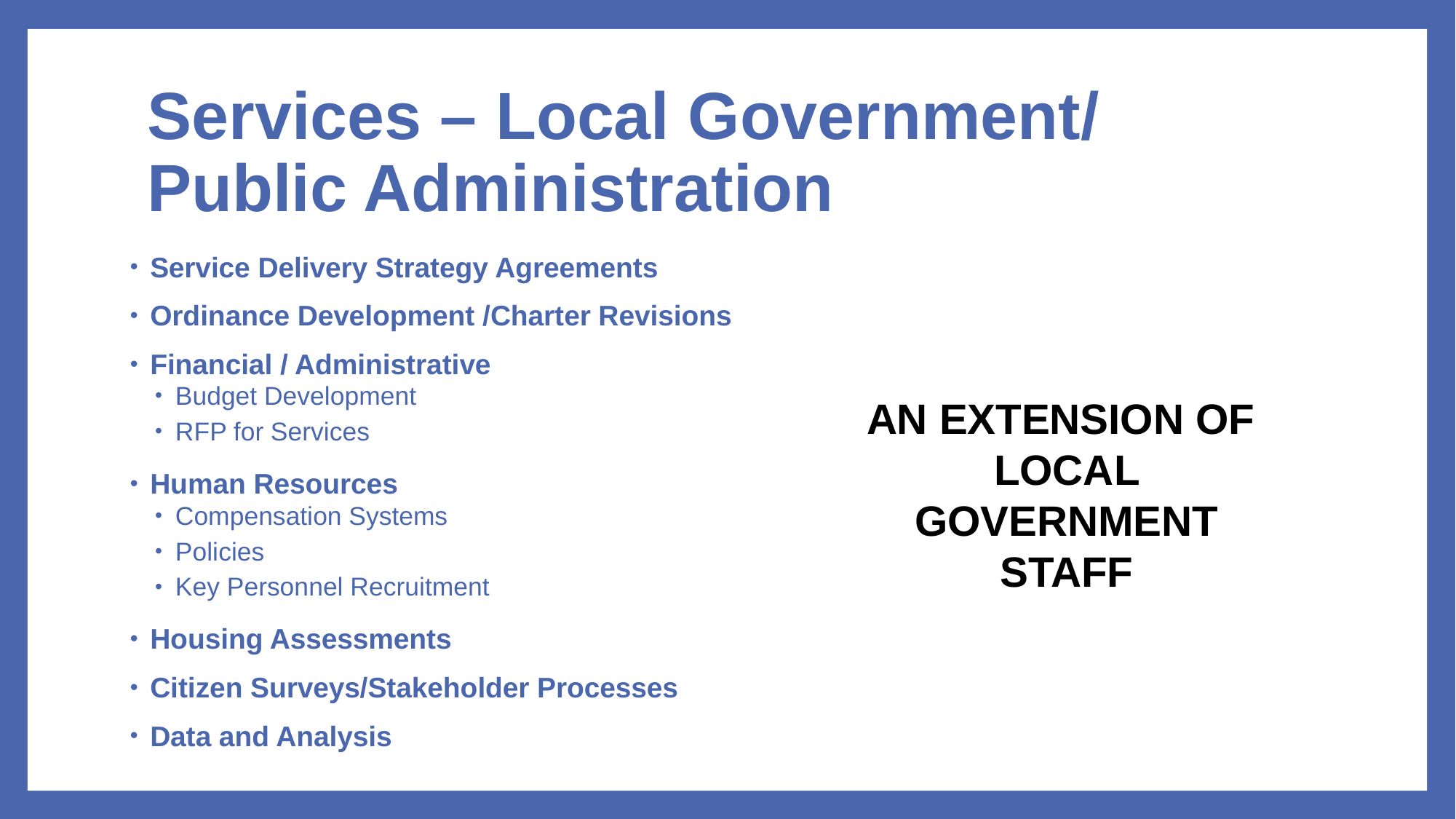

# Services – Local Government/ Public Administration
Service Delivery Strategy Agreements
Ordinance Development /Charter Revisions
Financial / Administrative
Budget Development
RFP for Services
Human Resources
Compensation Systems
Policies
Key Personnel Recruitment
Housing Assessments
Citizen Surveys/Stakeholder Processes
Data and Analysis

AN EXTENSION OF
LOCAL GOVERNMENT STAFF